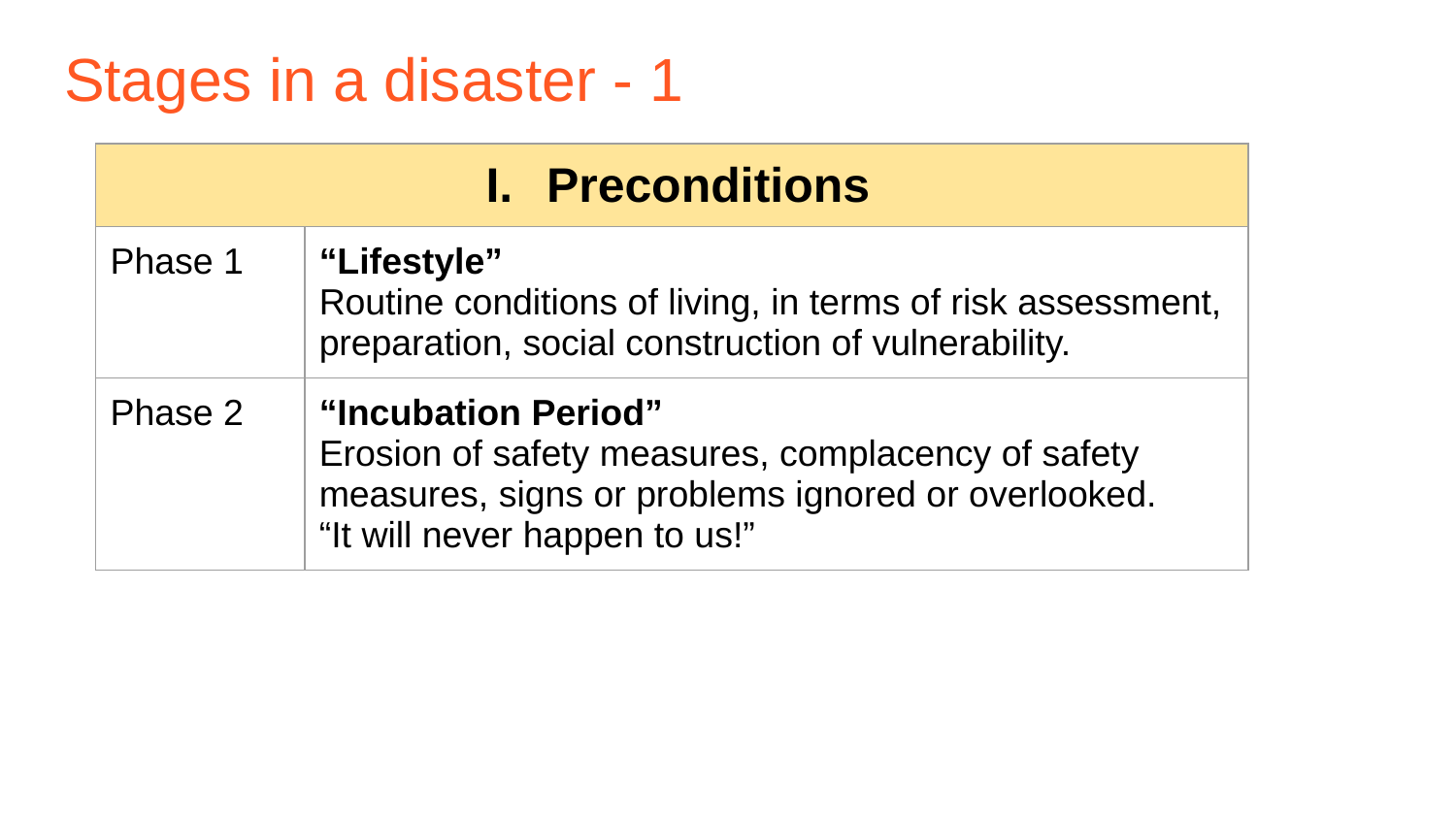

# Stages in a disaster - 1
| Preconditions |  |
| --- | --- |
| Phase 1 | “Lifestyle” Routine conditions of living, in terms of risk assessment, preparation, social construction of vulnerability. |
| Phase 2 | “Incubation Period” Erosion of safety measures, complacency of safety measures, signs or problems ignored or overlooked. “It will never happen to us!” |